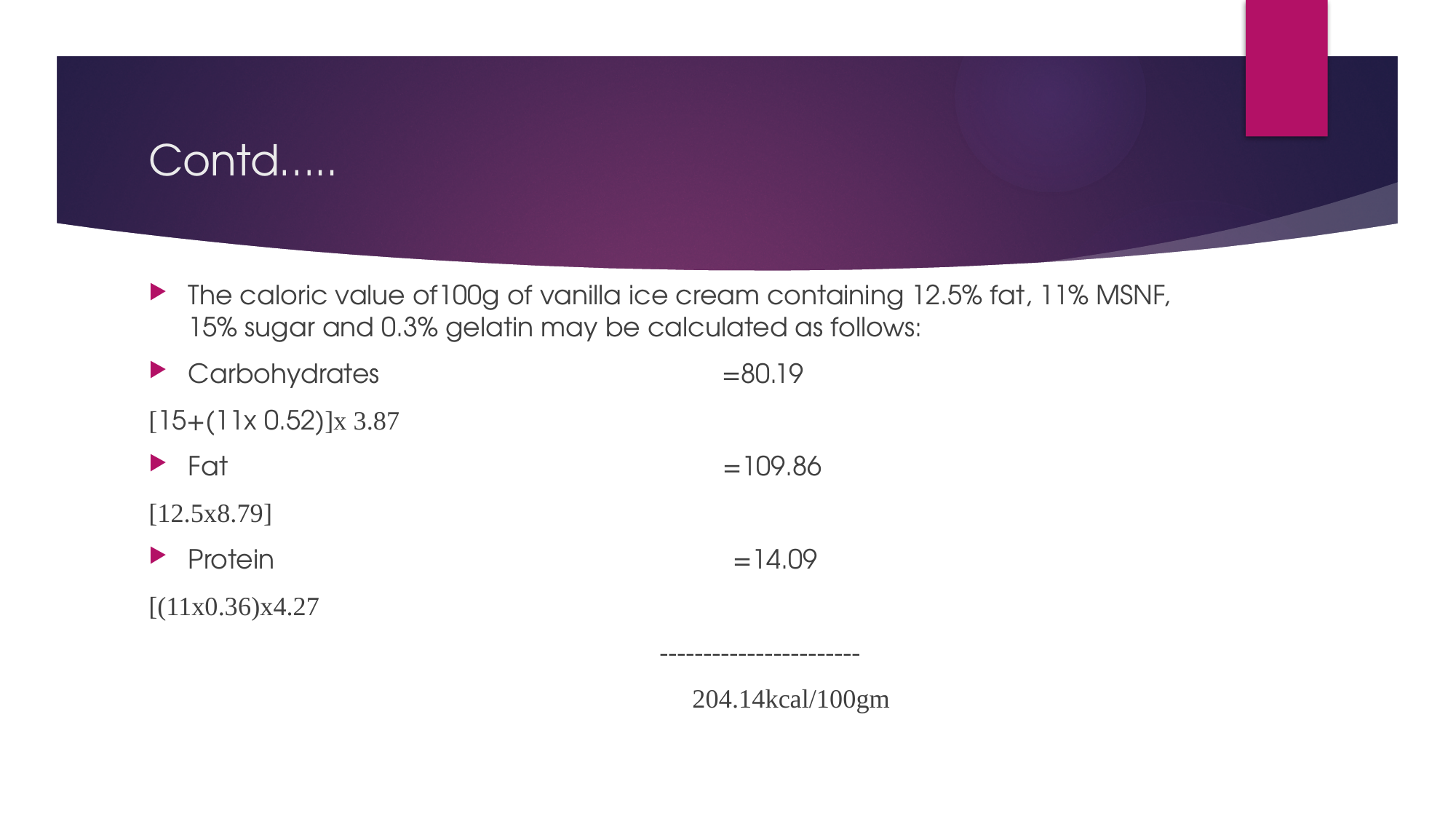

# Contd…..
The caloric value of100g of vanilla ice cream containing 12.5% fat, 11% MSNF, 15% sugar and 0.3% gelatin may be calculated as follows:
Carbohydrates                                               =80.19
[15+(11x 0.52)]x 3.87
Fat                                                                    =109.86
[12.5x8.79]
Protein                                                               =14.09
[(11x0.36)x4.27
                                                                              -----------------------
                                                                                   204.14kcal/100gm